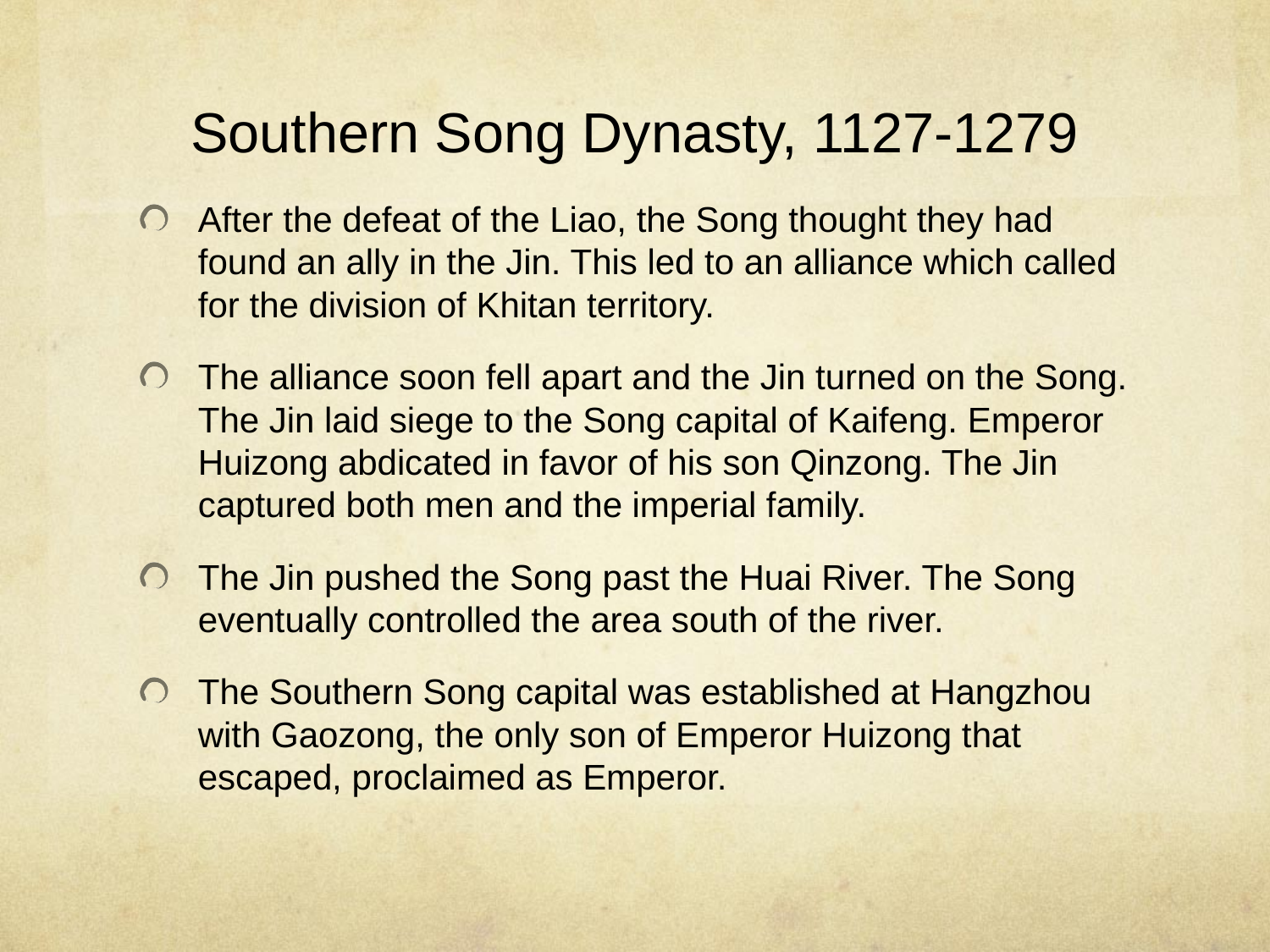

# Southern Song Dynasty, 1127-1279
After the defeat of the Liao, the Song thought they had found an ally in the Jin. This led to an alliance which called for the division of Khitan territory.
The alliance soon fell apart and the Jin turned on the Song. The Jin laid siege to the Song capital of Kaifeng. Emperor Huizong abdicated in favor of his son Qinzong. The Jin captured both men and the imperial family.
The Jin pushed the Song past the Huai River. The Song eventually controlled the area south of the river.
The Southern Song capital was established at Hangzhou with Gaozong, the only son of Emperor Huizong that escaped, proclaimed as Emperor.